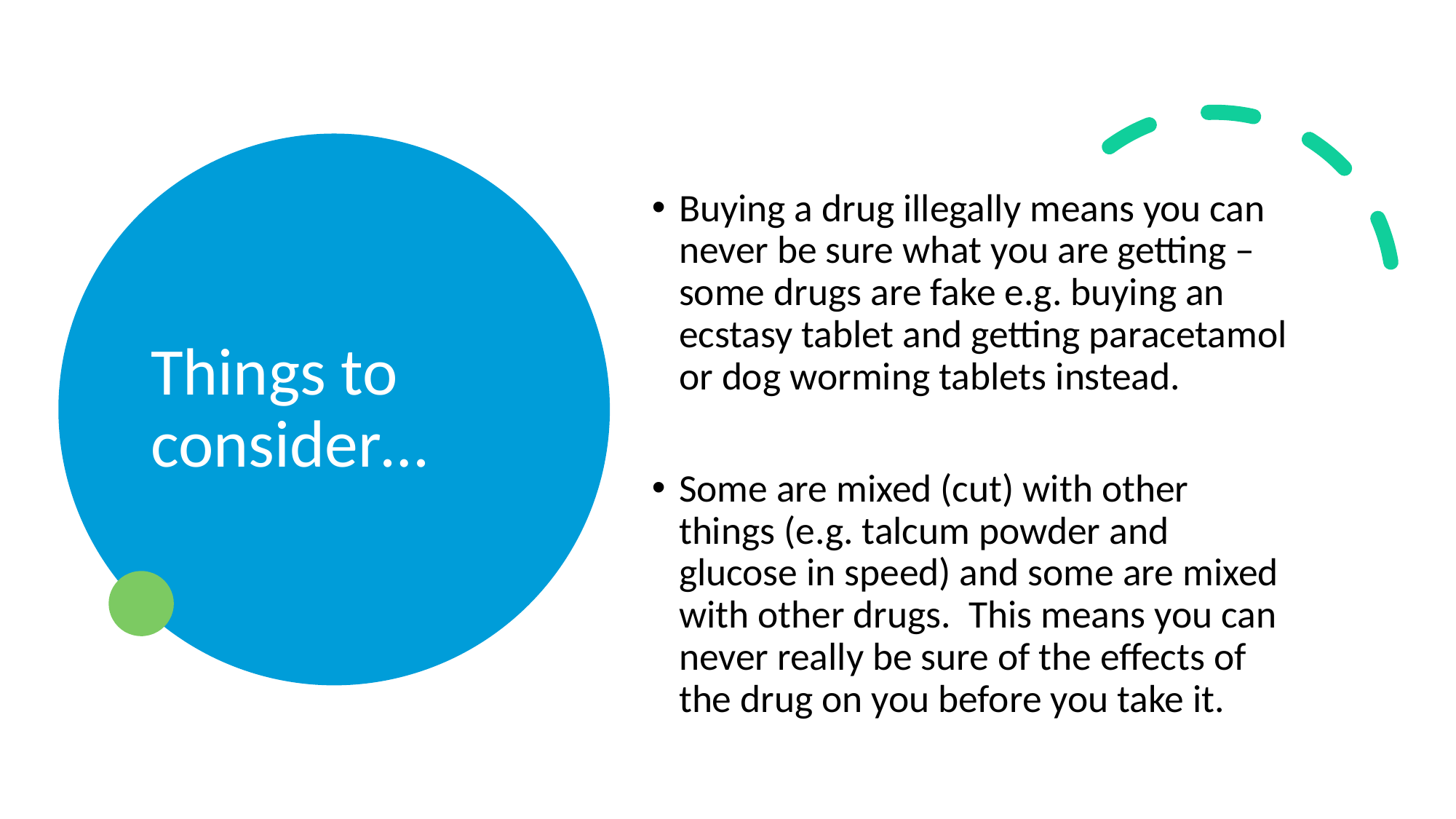

# Things to consider…
Buying a drug illegally means you can never be sure what you are getting – some drugs are fake e.g. buying an ecstasy tablet and getting paracetamol or dog worming tablets instead.

Some are mixed (cut) with other things (e.g. talcum powder and glucose in speed) and some are mixed with other drugs.  This means you can never really be sure of the effects of the drug on you before you take it.